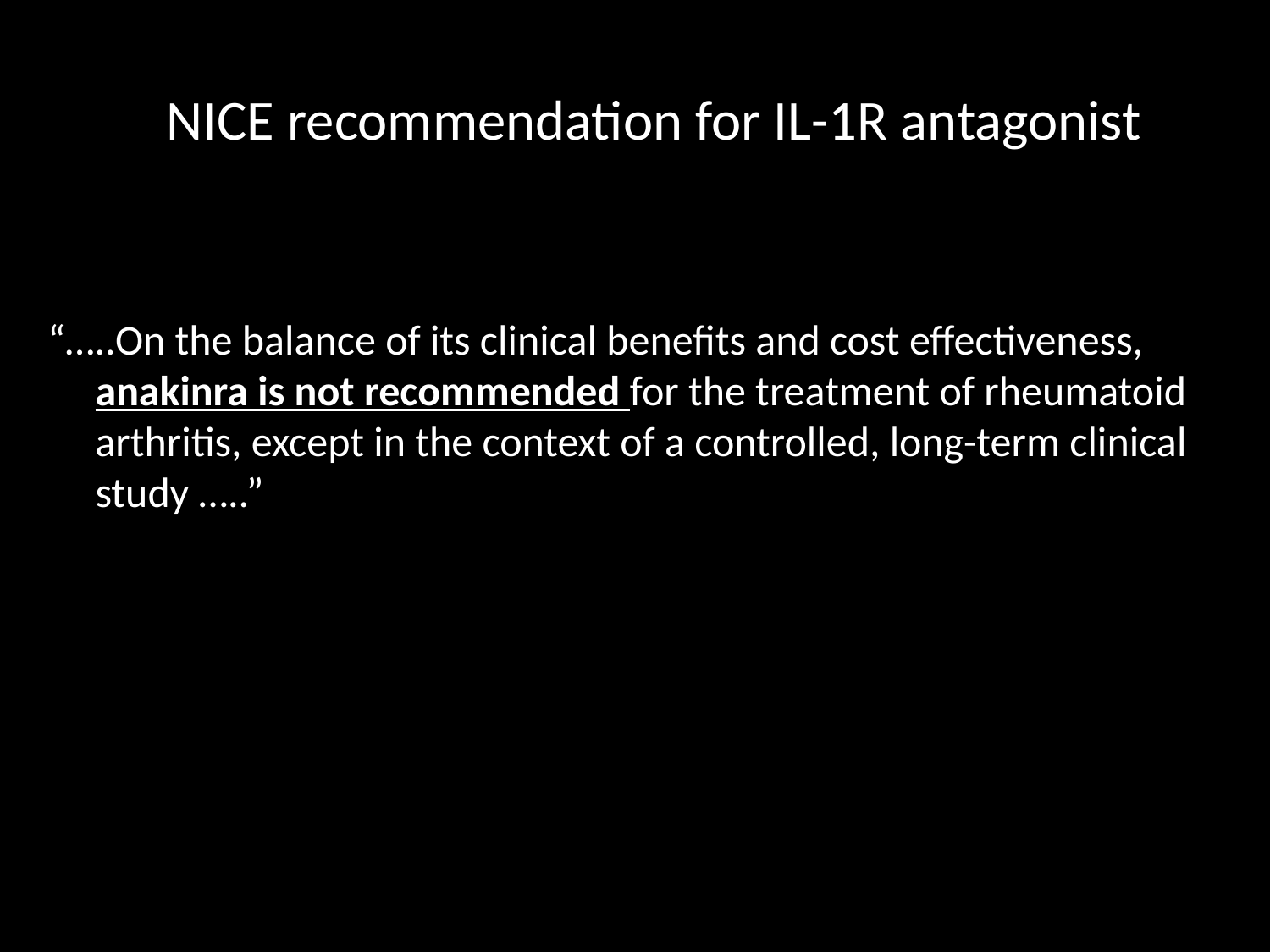

# NICE recommendation for IL-1R antagonist
“…..On the balance of its clinical benefits and cost effectiveness, anakinra is not recommended for the treatment of rheumatoid arthritis, except in the context of a controlled, long-term clinical study …..”